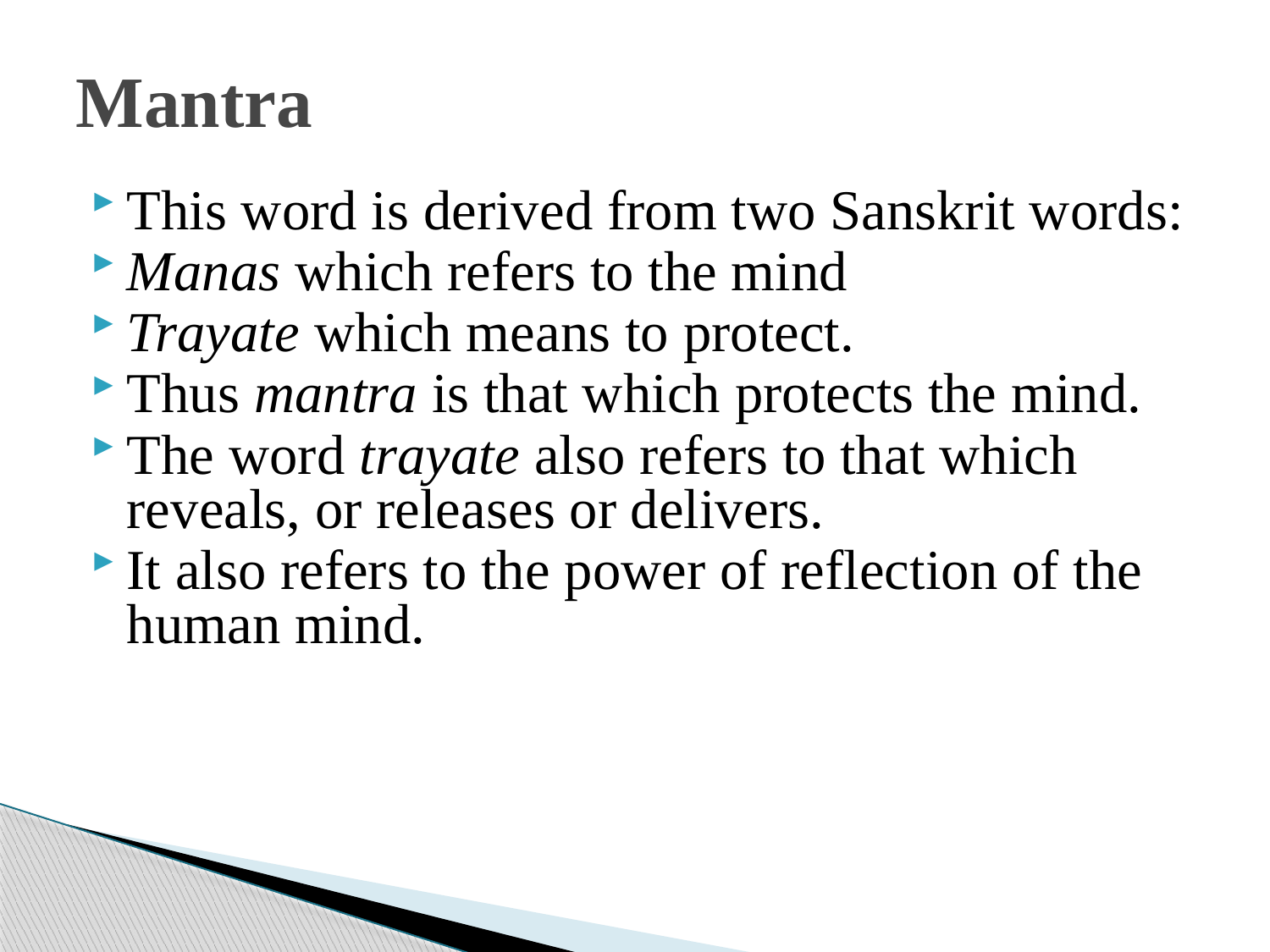

# Mantra
This word is derived from two Sanskrit words:
Manas which refers to the mind
Trayate which means to protect.
Thus mantra is that which protects the mind.
The word trayate also refers to that which reveals, or releases or delivers.
It also refers to the power of reflection of the human mind.